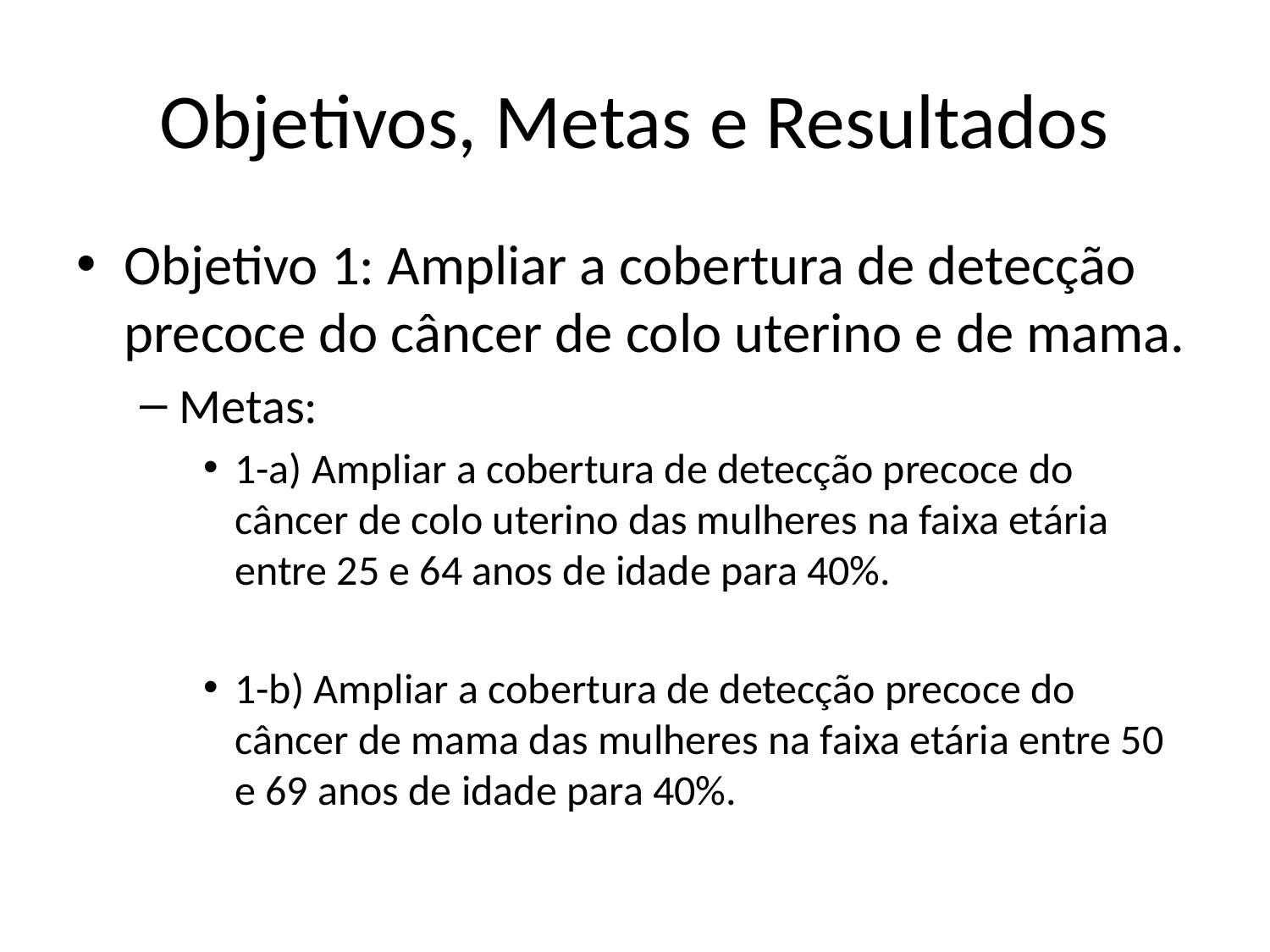

# Objetivos, Metas e Resultados
Objetivo 1: Ampliar a cobertura de detecção precoce do câncer de colo uterino e de mama.
Metas:
1-a) Ampliar a cobertura de detecção precoce do câncer de colo uterino das mulheres na faixa etária entre 25 e 64 anos de idade para 40%.

1-b) Ampliar a cobertura de detecção precoce do câncer de mama das mulheres na faixa etária entre 50 e 69 anos de idade para 40%.